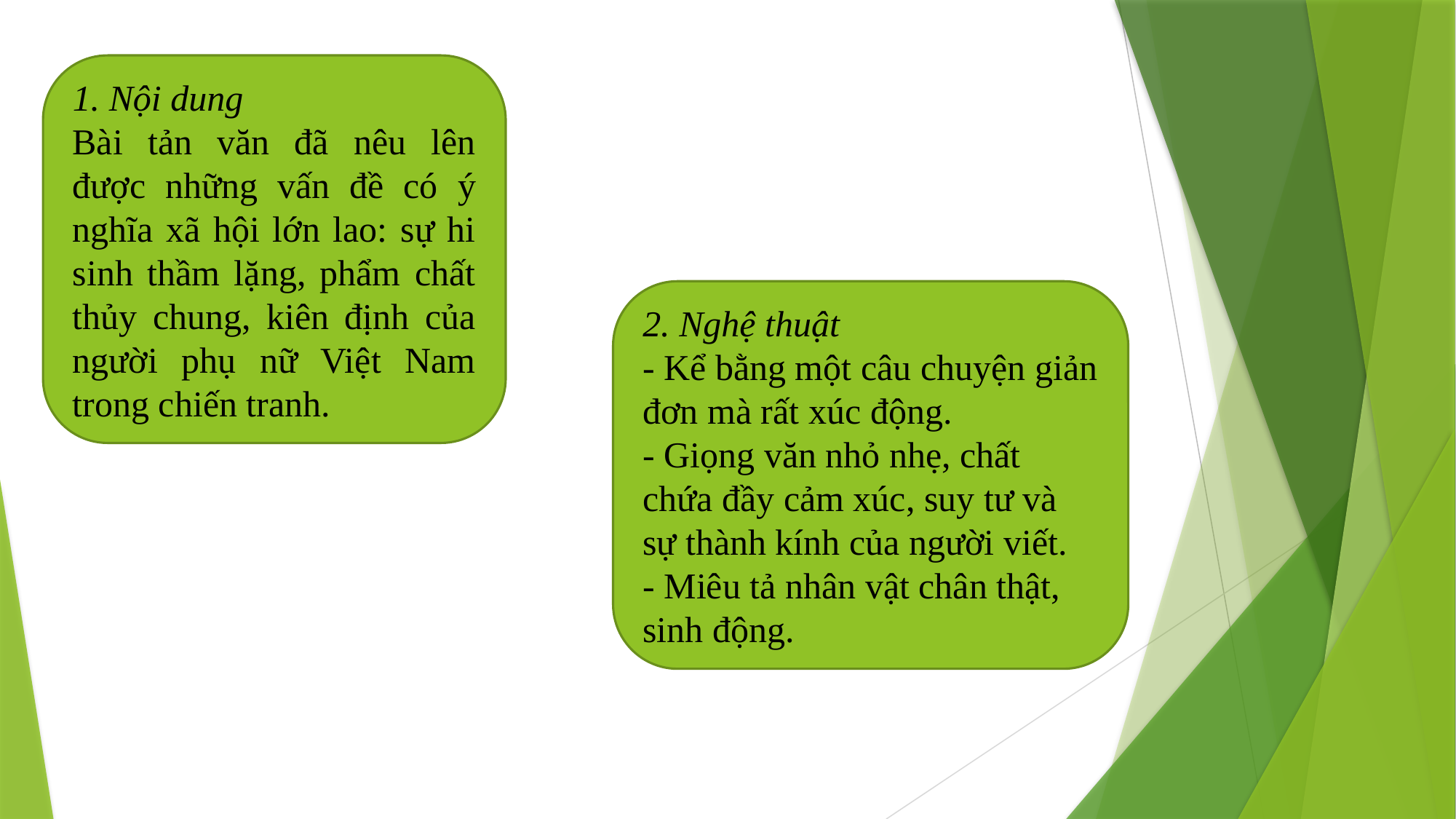

1. Nội dung
Bài tản văn đã nêu lên được những vấn đề có ý nghĩa xã hội lớn lao: sự hi sinh thầm lặng, phẩm chất thủy chung, kiên định của người phụ nữ Việt Nam trong chiến tranh.
2. Nghệ thuật
- Kể bằng một câu chuyện giản đơn mà rất xúc động.
- Giọng văn nhỏ nhẹ, chất chứa đầy cảm xúc, suy tư và sự thành kính của người viết.
- Miêu tả nhân vật chân thật, sinh động.